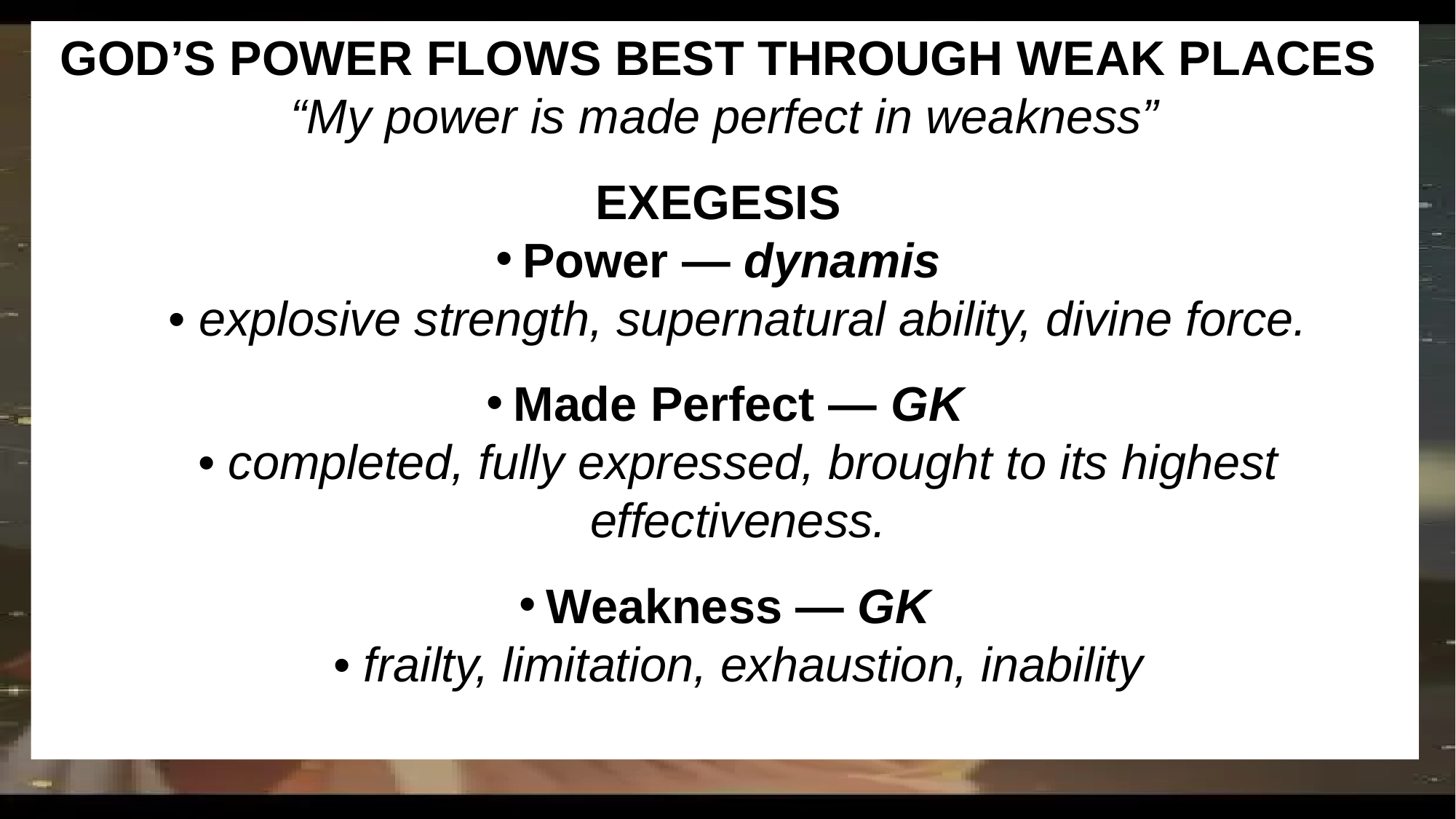

GOD’S POWER FLOWS BEST THROUGH WEAK PLACES
“My power is made perfect in weakness”
EXEGESIS
Power — dynamis
• explosive strength, supernatural ability, divine force.
Made Perfect — GK
• completed, fully expressed, brought to its highest effectiveness.
Weakness — GK
• frailty, limitation, exhaustion, inability